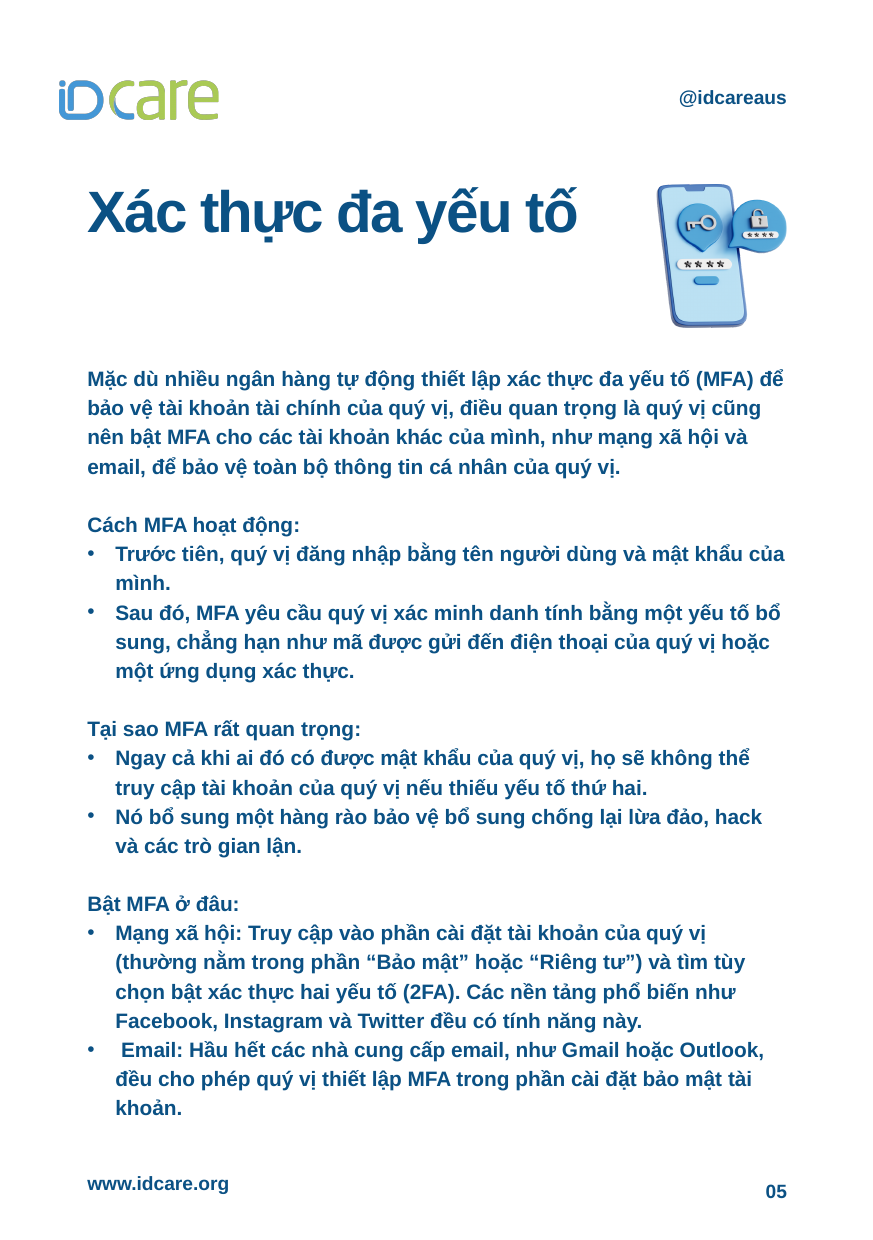

@idcareaus
Xác thực đa yếu tố

Mặc dù nhiều ngân hàng tự động thiết lập xác thực đa yếu tố (MFA) để bảo vệ tài khoản tài chính của quý vị, điều quan trọng là quý vị cũng nên bật MFA cho các tài khoản khác của mình, như mạng xã hội và email, để bảo vệ toàn bộ thông tin cá nhân của quý vị.

Cách MFA hoạt động:
Trước tiên, quý vị đăng nhập bằng tên người dùng và mật khẩu của mình.
Sau đó, MFA yêu cầu quý vị xác minh danh tính bằng một yếu tố bổ sung, chẳng hạn như mã được gửi đến điện thoại của quý vị hoặc một ứng dụng xác thực.

Tại sao MFA rất quan trọng:
Ngay cả khi ai đó có được mật khẩu của quý vị, họ sẽ không thể truy cập tài khoản của quý vị nếu thiếu yếu tố thứ hai.
Nó bổ sung một hàng rào bảo vệ bổ sung chống lại lừa đảo, hack và các trò gian lận.

Bật MFA ở đâu:
Mạng xã hội: Truy cập vào phần cài đặt tài khoản của quý vị (thường nằm trong phần “Bảo mật” hoặc “Riêng tư”) và tìm tùy chọn bật xác thực hai yếu tố (2FA). Các nền tảng phổ biến như Facebook, Instagram và Twitter đều có tính năng này.
 Email: Hầu hết các nhà cung cấp email, như Gmail hoặc Outlook, đều cho phép quý vị thiết lập MFA trong phần cài đặt bảo mật tài khoản.

www.idcare.org
05